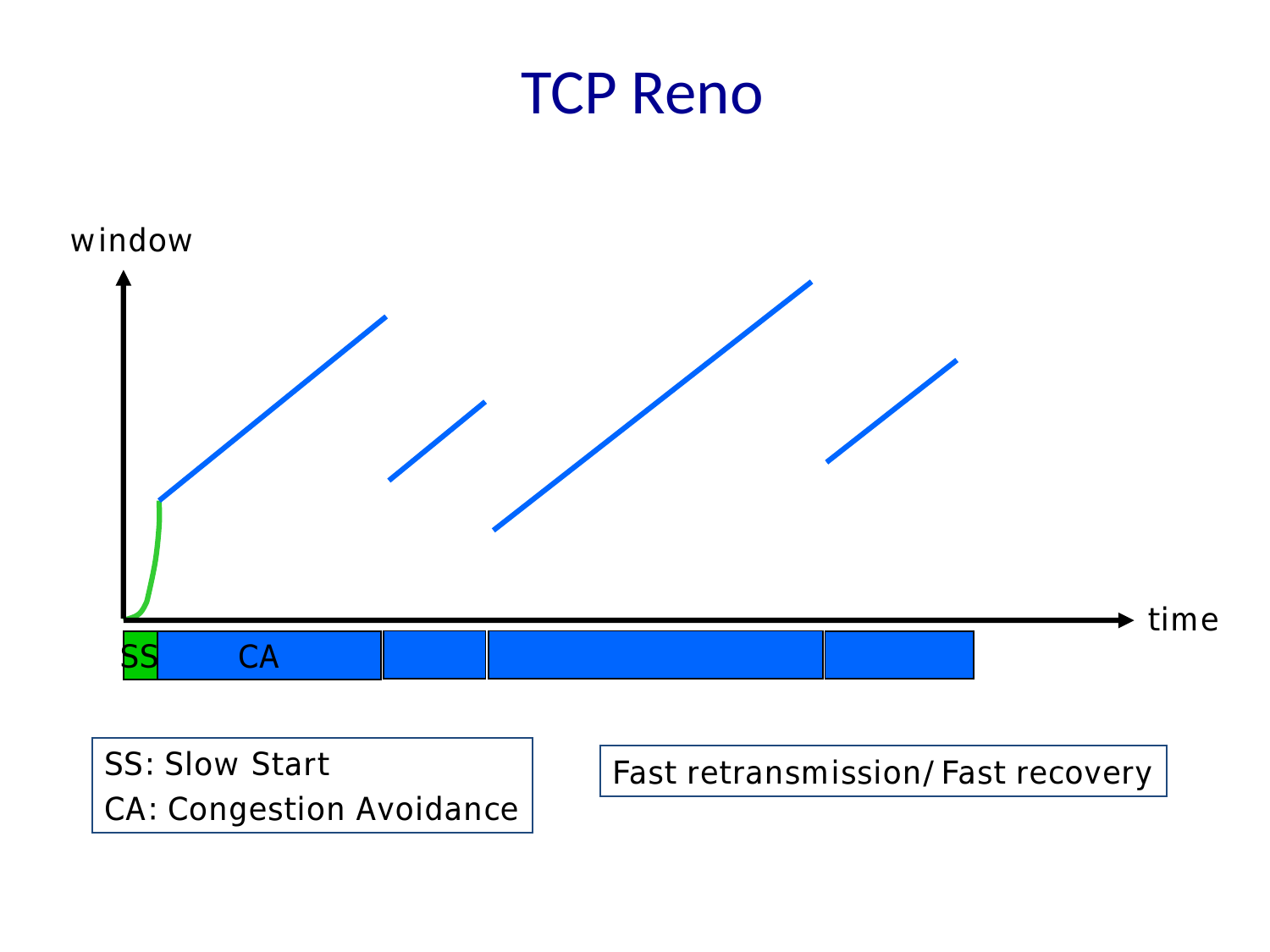

# TCP Reno
window

time

CA

SS

SS: Slow Start
CA: Congestion Avoidance
Fast retransmission/Fast recovery